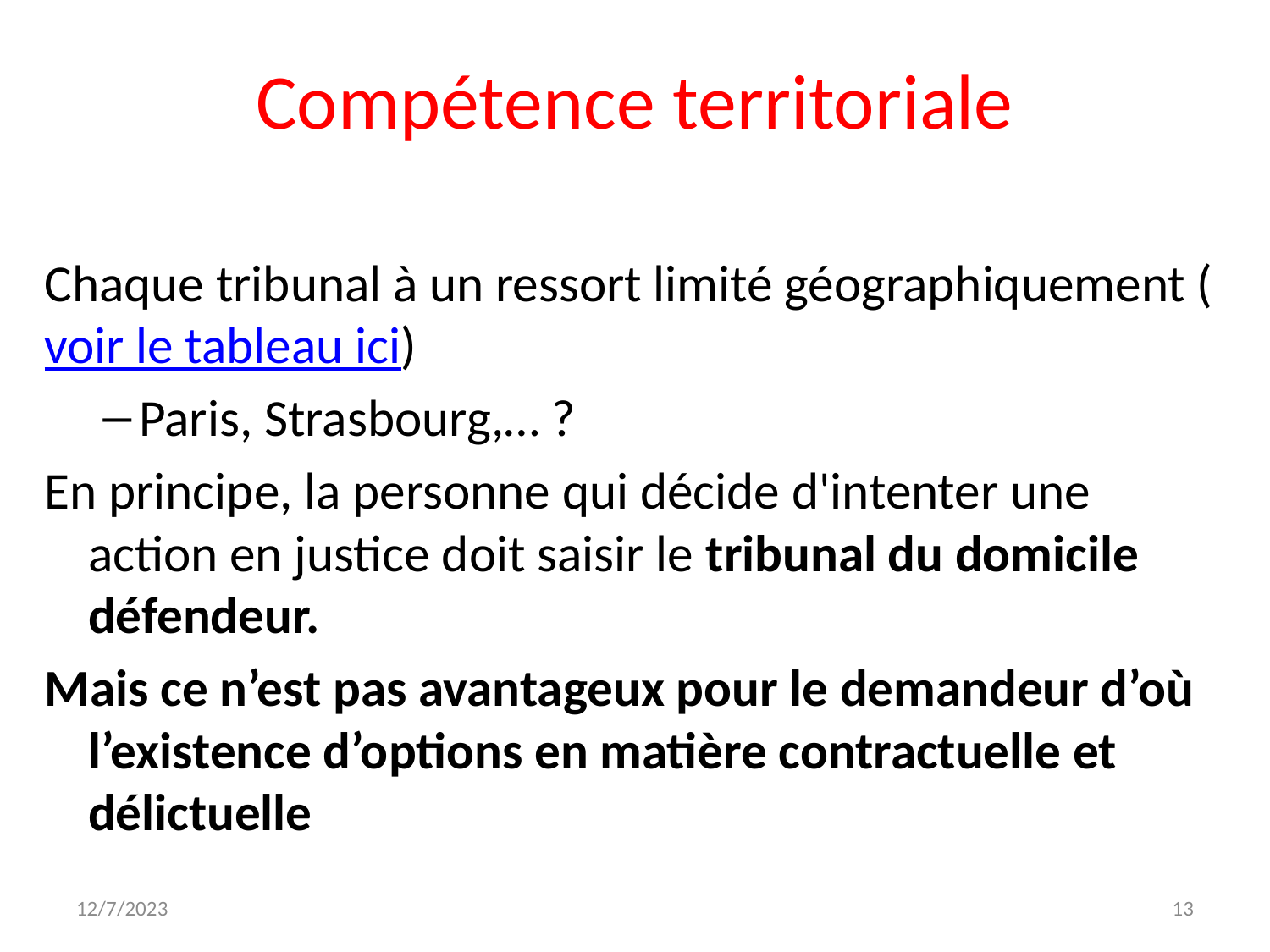

# Compétence territoriale
Chaque tribunal à un ressort limité géographiquement (voir le tableau ici)
Paris, Strasbourg,… ?
En principe, la personne qui décide d'intenter une action en justice doit saisir le tribunal du domicile défendeur.
Mais ce n’est pas avantageux pour le demandeur d’où l’existence d’options en matière contractuelle et délictuelle

12/7/2023
13